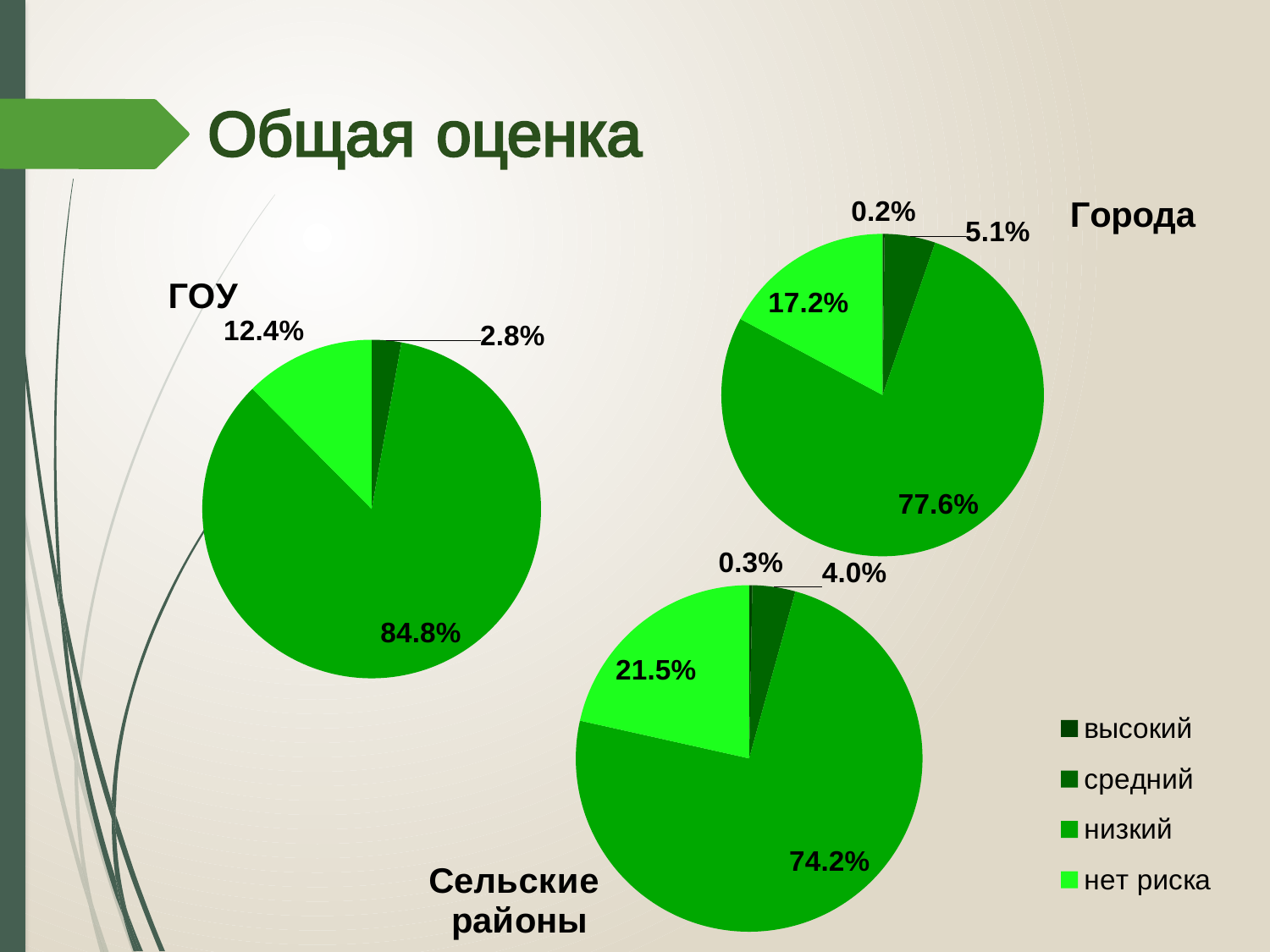

### Chart: Города

| Category | Общий уровень риска в городах Республики Коми |
|---|---|
| высокий   | 0.0020000000000000005 |
| средний | 0.051000000000000004 |
| низкий  | 0.7760000000000001 |
| нет риска | 0.17200000000000001 |
# Общая оценка

### Chart: ГОУ

| Category | Общий уровень риска в ГОУ Республики Коми |
|---|---|
| высокий   | 0.0 |
| средний | 0.028199999999999996 |
| низкий  | 0.8475 |
| нет риска | 0.1243 |

### Chart: Сельские
районы

| Category | Общий уровень риска в сельский районах Республики Коми |
|---|---|
| высокий   | 0.0030000000000000005 |
| средний | 0.04000000000000001 |
| низкий  | 0.7420000000000001 |
| нет риска | 0.21500000000000002 |